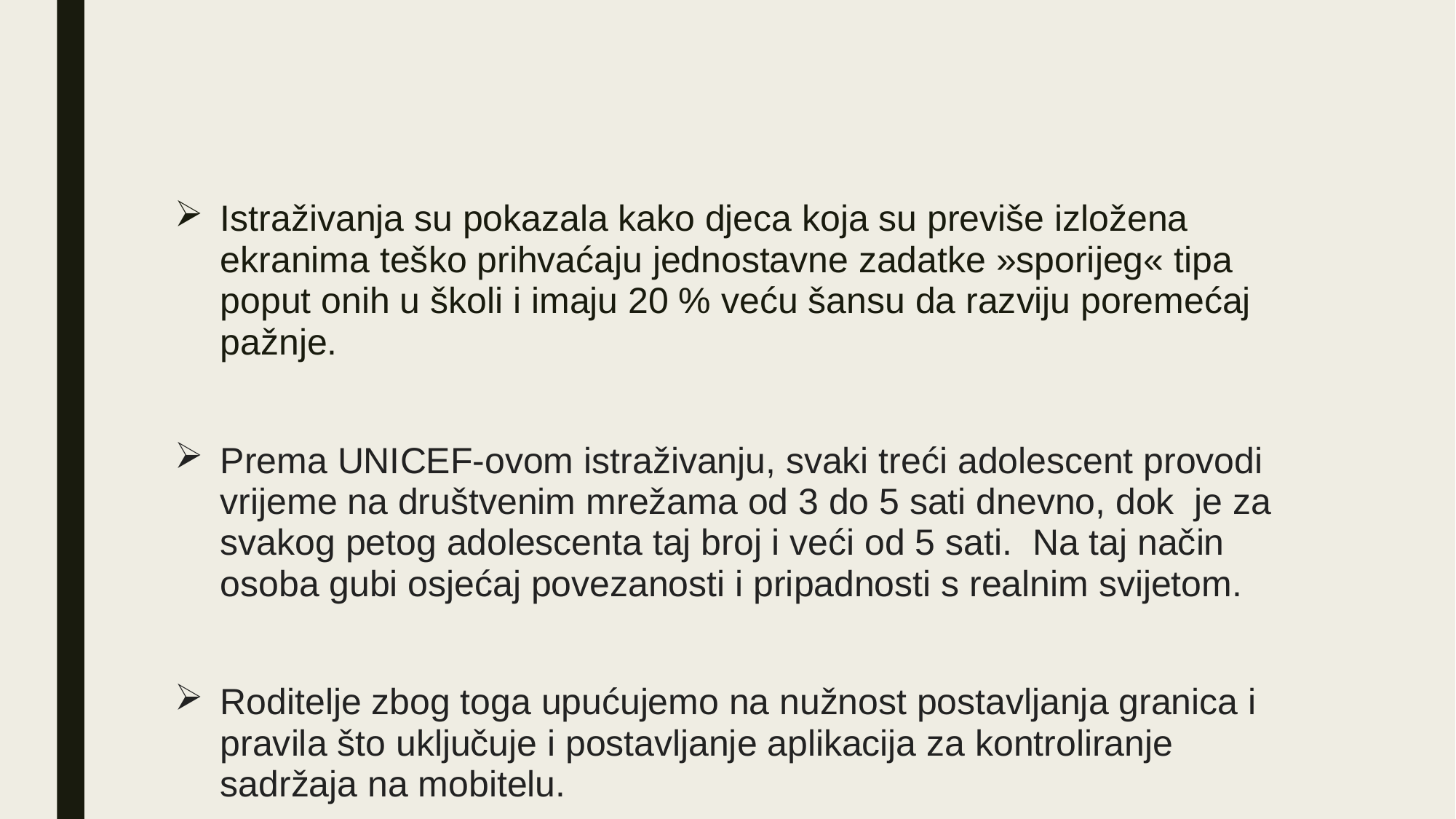

#
Istraživanja su pokazala kako djeca koja su previše izložena ekranima teško prihvaćaju jednostavne zadatke »sporijeg« tipa poput onih u školi i imaju 20 % veću šansu da razviju poremećaj pažnje.

Prema UNICEF-ovom istraživanju, svaki treći adolescent provodi vrijeme na društvenim mrežama od 3 do 5 sati dnevno, dok  je za svakog petog adolescenta taj broj i veći od 5 sati.  Na taj način osoba gubi osjećaj povezanosti i pripadnosti s realnim svijetom.

Roditelje zbog toga upućujemo na nužnost postavljanja granica i pravila što uključuje i postavljanje aplikacija za kontroliranje sadržaja na mobitelu.